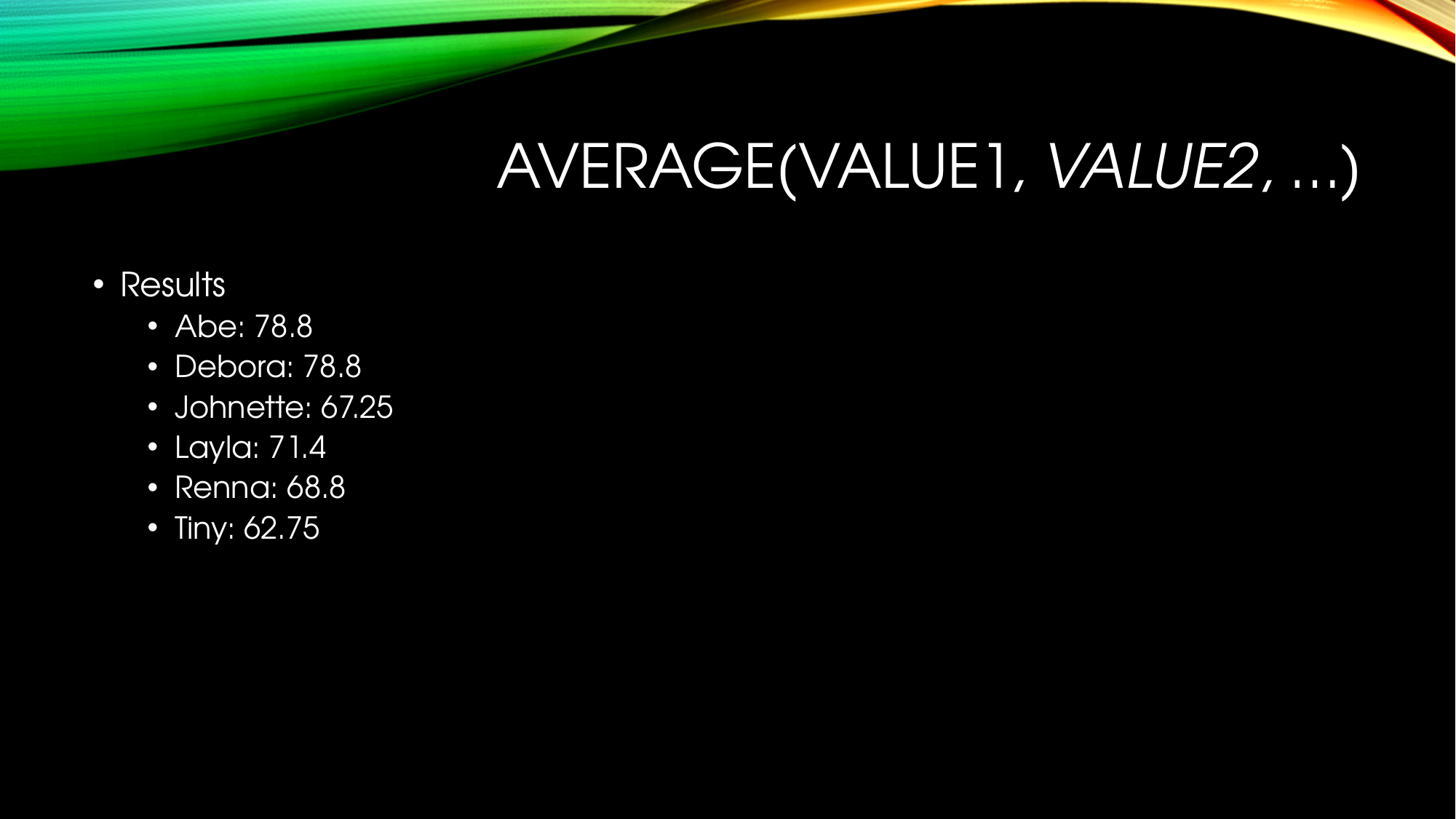

# AVERAGE(value1, value2, …)
Results
Abe: 78.8
Debora: 78.8
Johnette: 67.25
Layla: 71.4
Renna: 68.8
Tiny: 62.75